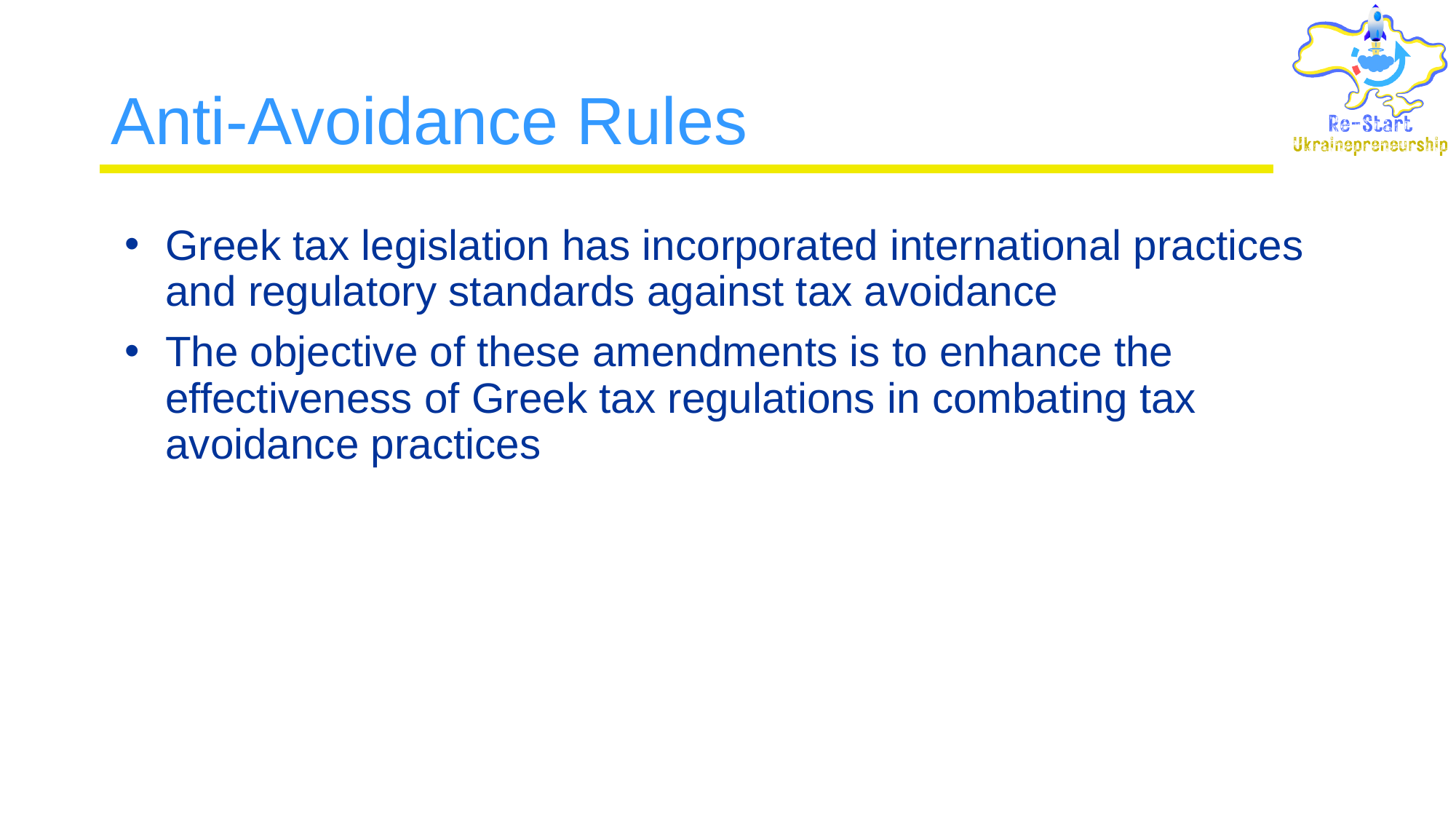

# Anti-Avoidance Rules
Greek tax legislation has incorporated international practices and regulatory standards against tax avoidance
The objective of these amendments is to enhance the effectiveness of Greek tax regulations in combating tax avoidance practices